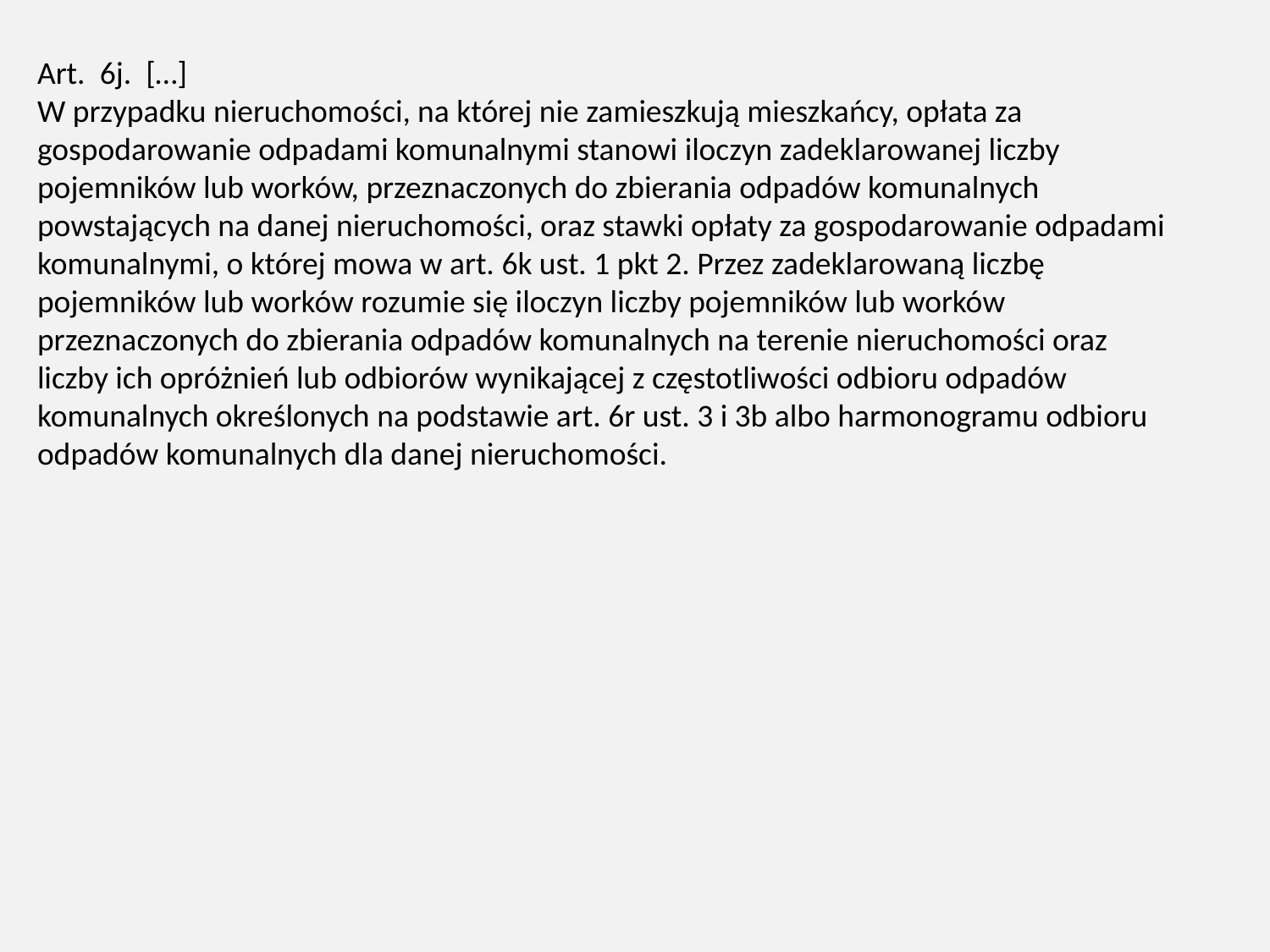

Art.  6j.  […]
W przypadku nieruchomości, na której nie zamieszkują mieszkańcy, opłata za gospodarowanie odpadami komunalnymi stanowi iloczyn zadeklarowanej liczby pojemników lub worków, przeznaczonych do zbierania odpadów komunalnych powstających na danej nieruchomości, oraz stawki opłaty za gospodarowanie odpadami komunalnymi, o której mowa w art. 6k ust. 1 pkt 2. Przez zadeklarowaną liczbę pojemników lub worków rozumie się iloczyn liczby pojemników lub worków przeznaczonych do zbierania odpadów komunalnych na terenie nieruchomości oraz liczby ich opróżnień lub odbiorów wynikającej z częstotliwości odbioru odpadów komunalnych określonych na podstawie art. 6r ust. 3 i 3b albo harmonogramu odbioru odpadów komunalnych dla danej nieruchomości.